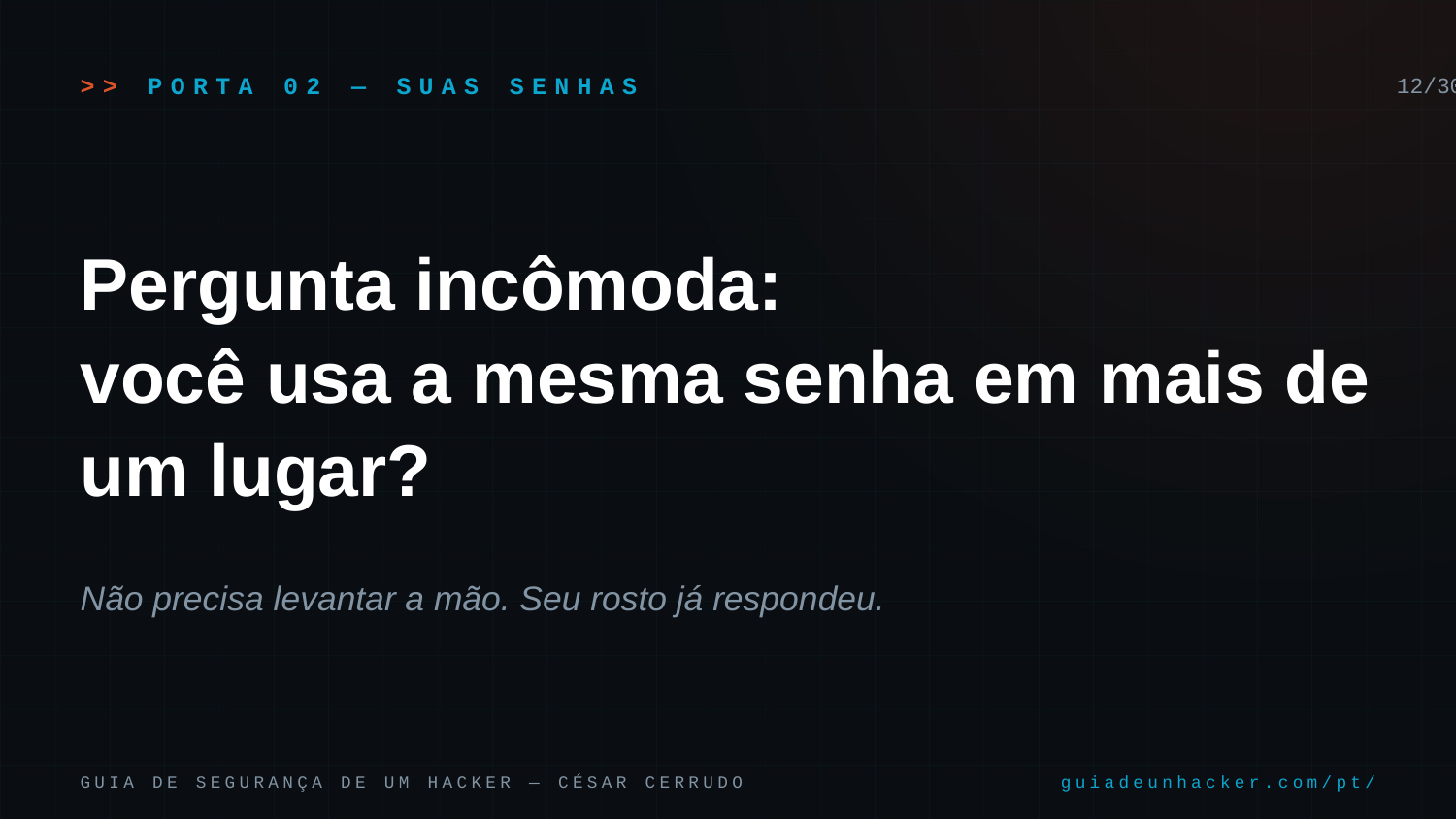

>> PORTA 02 — SUAS SENHAS
12/30
Pergunta incômoda:
você usa a mesma senha em mais de um lugar?
Não precisa levantar a mão. Seu rosto já respondeu.
GUIA DE SEGURANÇA DE UM HACKER — CÉSAR CERRUDO
guiadeunhacker.com/pt/